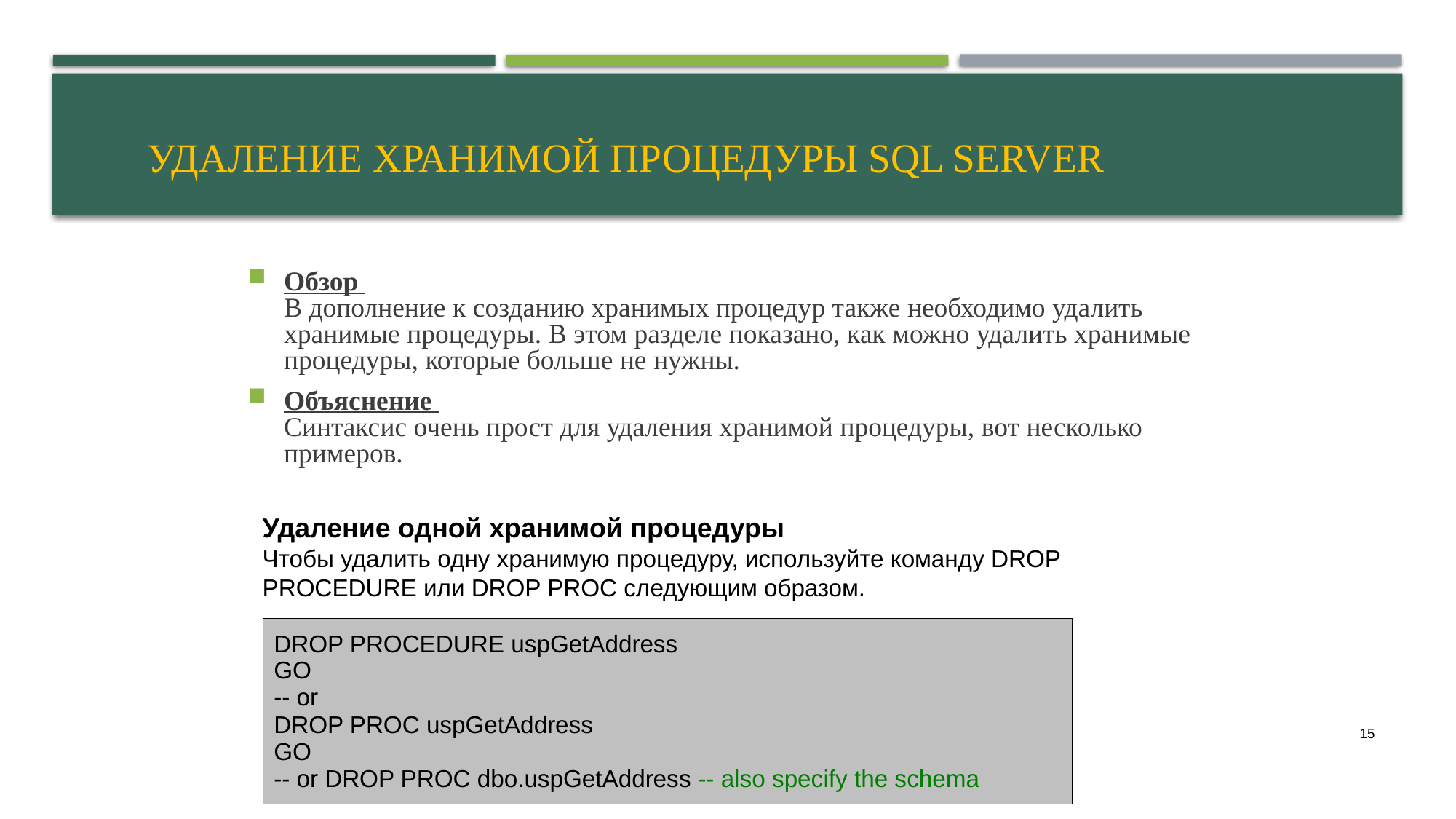

# Удаление хранимой процедуры SQL Server
Обзор
В дополнение к созданию хранимых процедур также необходимо удалить хранимые процедуры. В этом разделе показано, как можно удалить хранимые процедуры, которые больше не нужны.
Объяснение
Синтаксис очень прост для удаления хранимой процедуры, вот несколько примеров.
Удаление одной хранимой процедуры
Чтобы удалить одну хранимую процедуру, используйте команду DROP PROCEDURE или DROP PROC следующим образом.
| DROP PROCEDURE uspGetAddress GO -- or DROP PROC uspGetAddress GO -- or DROP PROC dbo.uspGetAddress -- also specify the schema |
| --- |
15